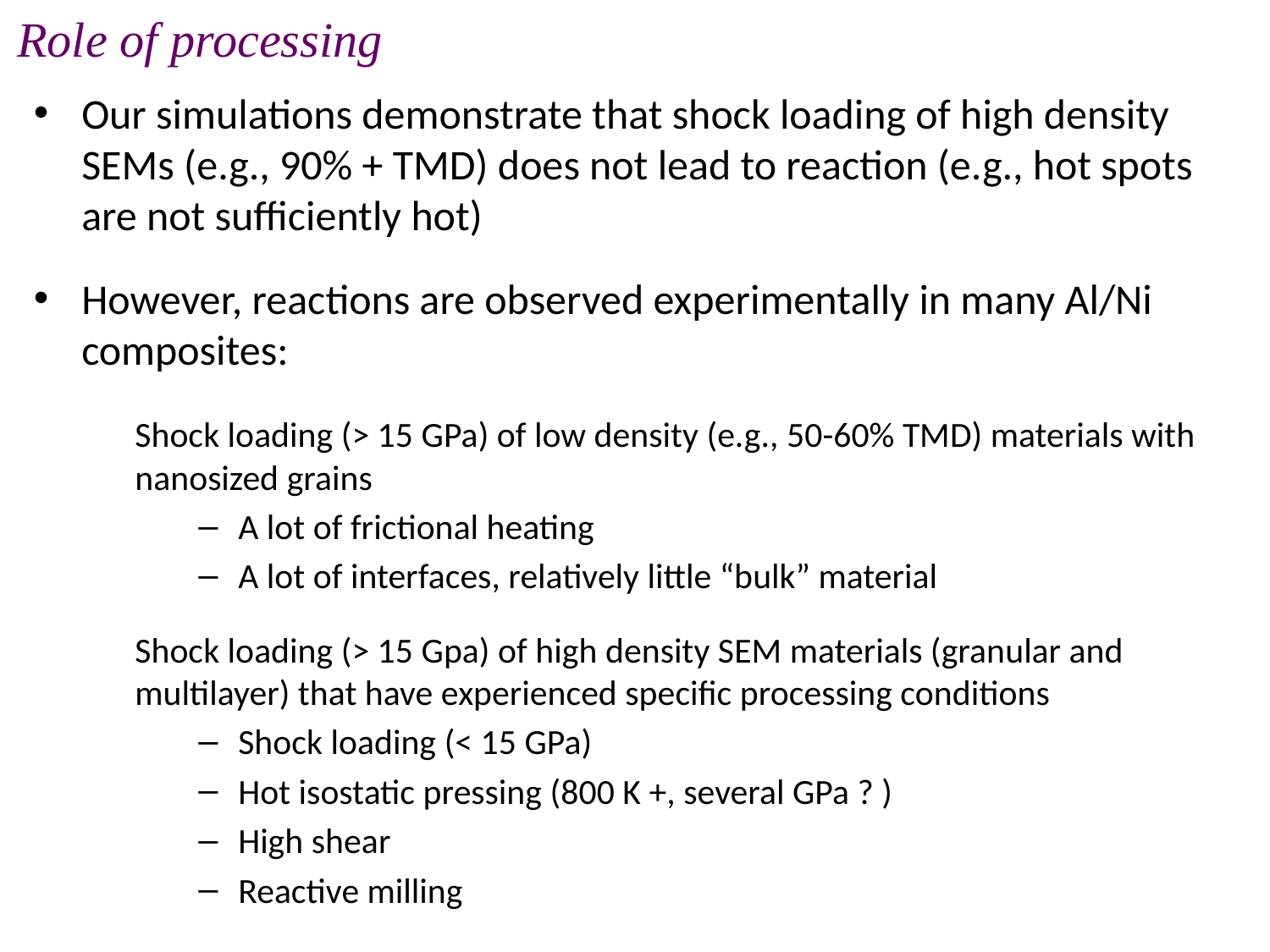

Role of processing
Our simulations demonstrate that shock loading of high density SEMs (e.g., 90% + TMD) does not lead to reaction (e.g., hot spots are not sufficiently hot)

However, reactions are observed experimentally in many Al/Ni composites:

Shock loading (> 15 GPa) of low density (e.g., 50-60% TMD) materials with nanosized grains
A lot of frictional heating
A lot of interfaces, relatively little “bulk” material

Shock loading (> 15 Gpa) of high density SEM materials (granular and multilayer) that have experienced specific processing conditions
Shock loading (< 15 GPa)
Hot isostatic pressing (800 K +, several GPa ? )
High shear
Reactive milling